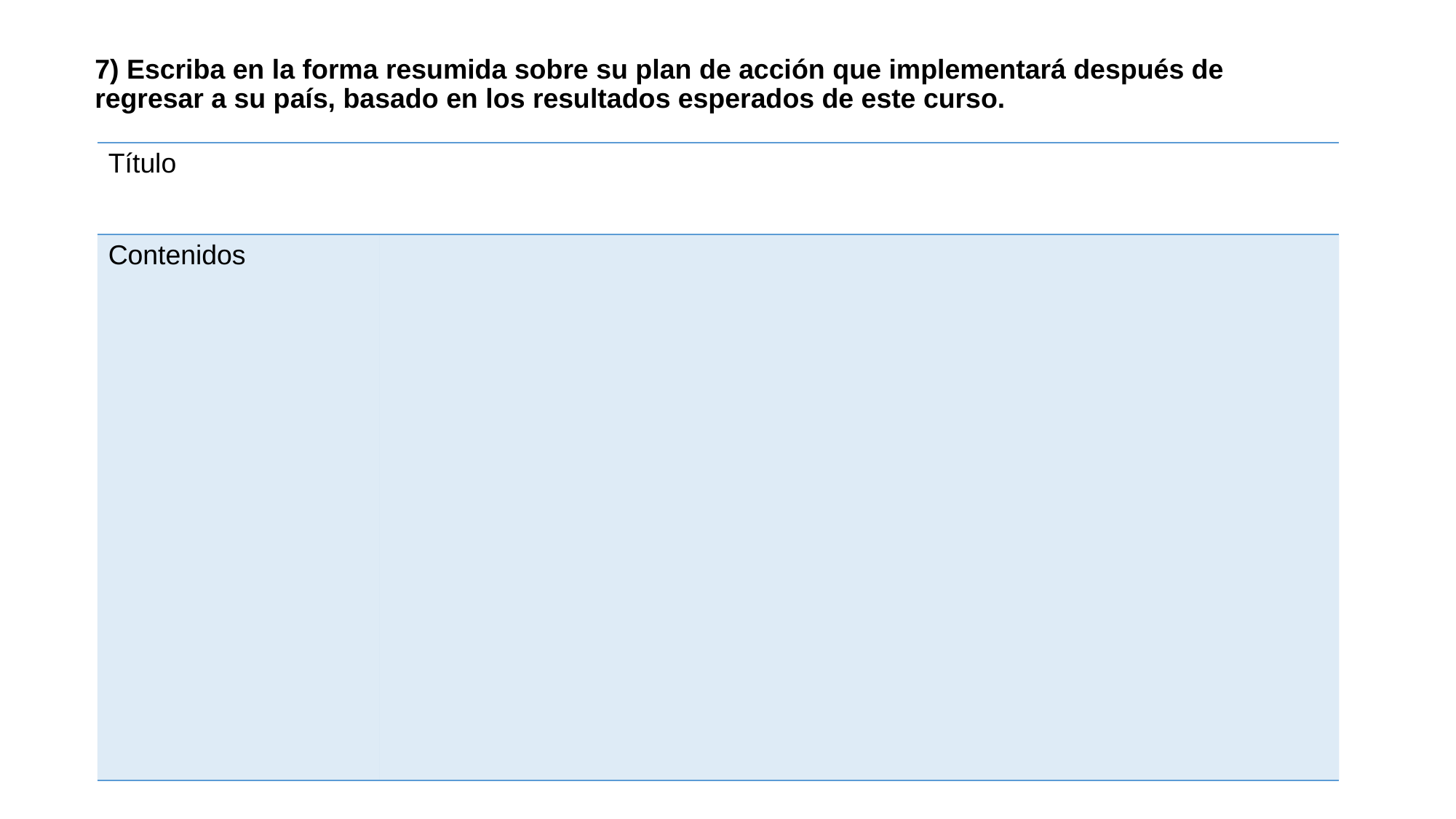

# 7) Escriba en la forma resumida sobre su plan de acción que implementará después de regresar a su país, basado en los resultados esperados de este curso.
| Título |  |
| --- | --- |
| Contenidos |  |